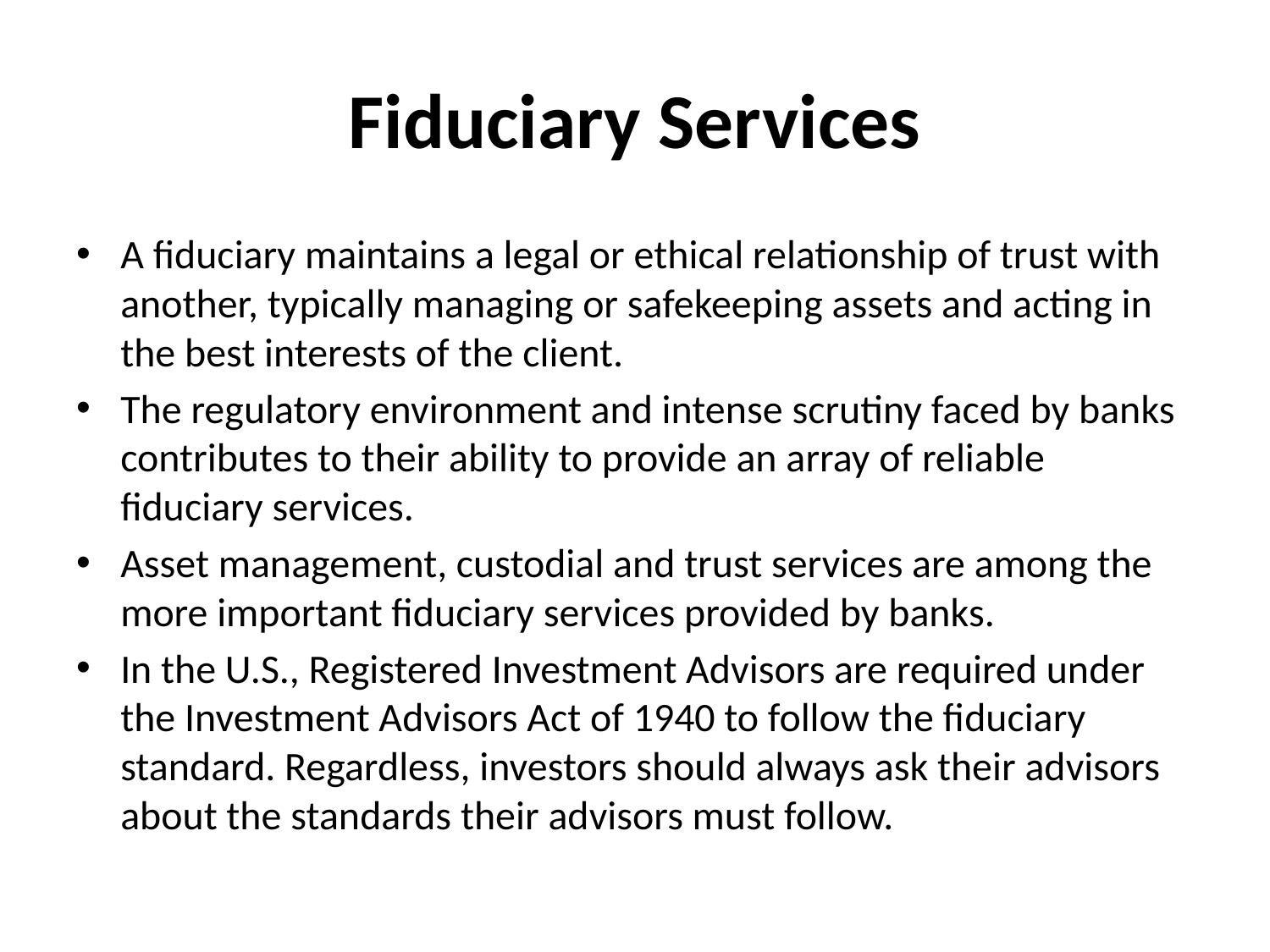

# Fiduciary Services
A fiduciary maintains a legal or ethical relationship of trust with another, typically managing or safekeeping assets and acting in the best interests of the client.
The regulatory environment and intense scrutiny faced by banks contributes to their ability to provide an array of reliable fiduciary services.
Asset management, custodial and trust services are among the more important fiduciary services provided by banks.
In the U.S., Registered Investment Advisors are required under the Investment Advisors Act of 1940 to follow the fiduciary standard. Regardless, investors should always ask their advisors about the standards their advisors must follow.